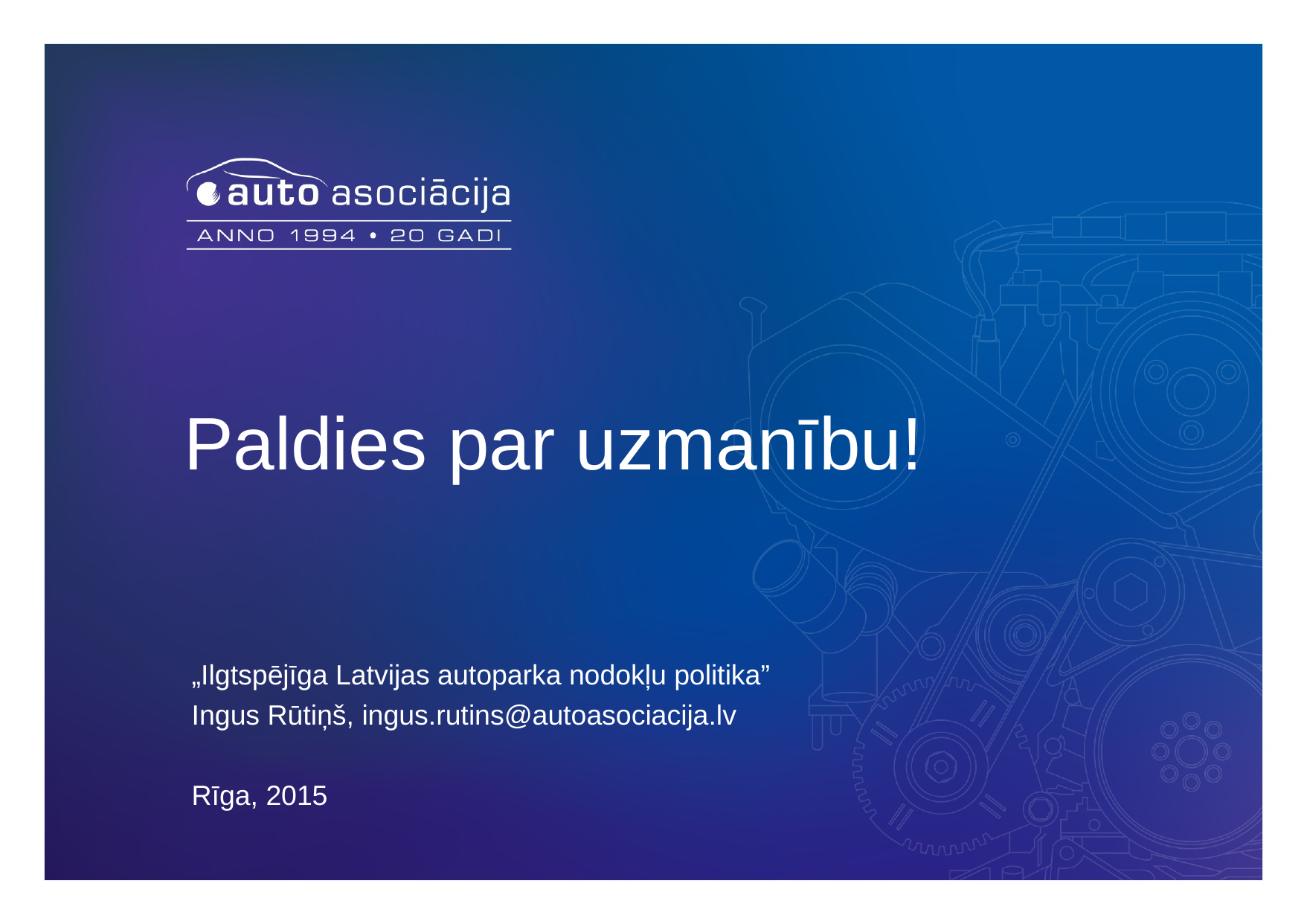

# Paldies par uzmanību!
„Ilgtspējīga Latvijas autoparka nodokļu politika”
Ingus Rūtiņš, ingus.rutins@autoasociacija.lv

Rīga, 2015